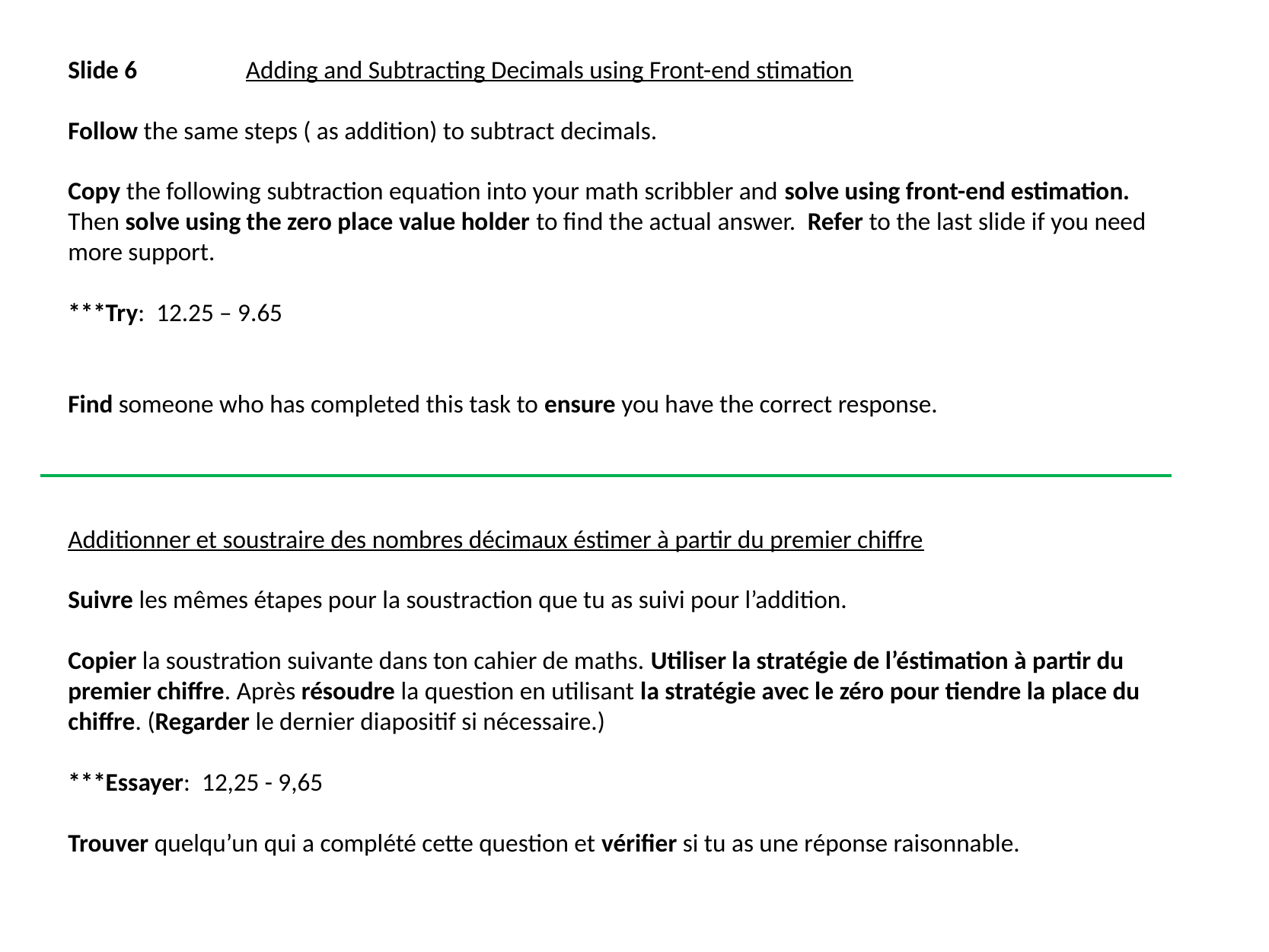

Slide 6                   Adding and Subtracting Decimals using Front-end stimation

Follow the same steps ( as addition) to subtract decimals.

Copy the following subtraction equation into your math scribbler and solve using front-end estimation. Then solve using the zero place value holder to find the actual answer.  Refer to the last slide if you need more support.

***Try:  12.25 – 9.65

Find someone who has completed this task to ensure you have the correct response.

Additionner et soustraire des nombres décimaux éstimer à partir du premier chiffre

Suivre les mêmes étapes pour la soustraction que tu as suivi pour l’addition.

Copier la soustration suivante dans ton cahier de maths. Utiliser la stratégie de l’éstimation à partir du premier chiffre. Après résoudre la question en utilisant la stratégie avec le zéro pour tiendre la place du chiffre. (Regarder le dernier diapositif si nécessaire.)

***Essayer:  12,25 - 9,65

Trouver quelqu’un qui a complété cette question et vérifier si tu as une réponse raisonnable.